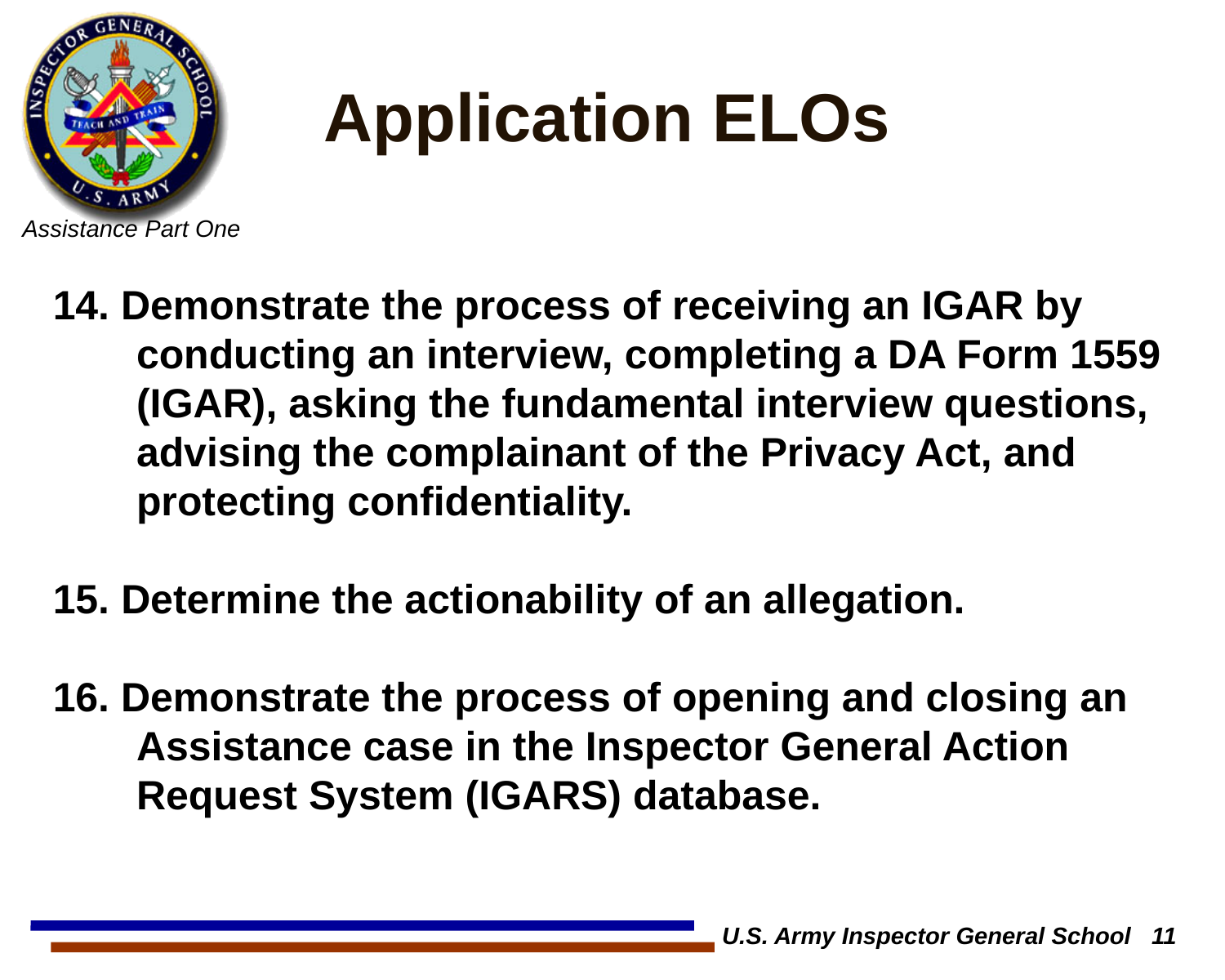

# Application ELOs
14. Demonstrate the process of receiving an IGAR by conducting an interview, completing a DA Form 1559 (IGAR), asking the fundamental interview questions, advising the complainant of the Privacy Act, and protecting confidentiality.

15. Determine the actionability of an allegation.

16. Demonstrate the process of opening and closing an Assistance case in the Inspector General Action Request System (IGARS) database.
U.S. Army Inspector General School   11